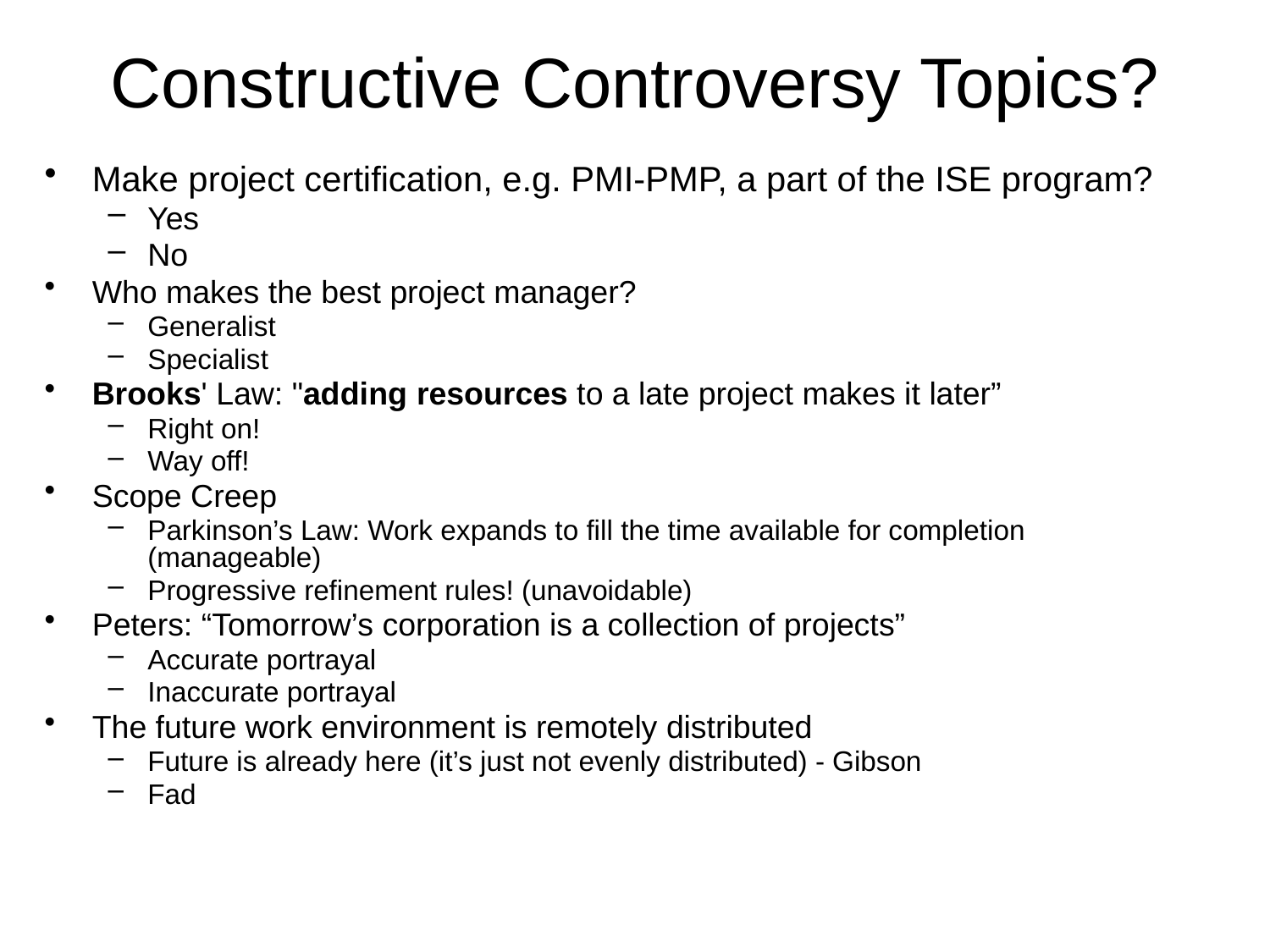

# Constructive Controversy Topics?
Make project certification, e.g. PMI-PMP, a part of the ISE program?
Yes
No
Who makes the best project manager?
Generalist
Specialist
Brooks' Law: "adding resources to a late project makes it later”
Right on!
Way off!
Scope Creep
Parkinson’s Law: Work expands to fill the time available for completion (manageable)
Progressive refinement rules! (unavoidable)
Peters: “Tomorrow’s corporation is a collection of projects”
Accurate portrayal
Inaccurate portrayal
The future work environment is remotely distributed
Future is already here (it’s just not evenly distributed) - Gibson
Fad